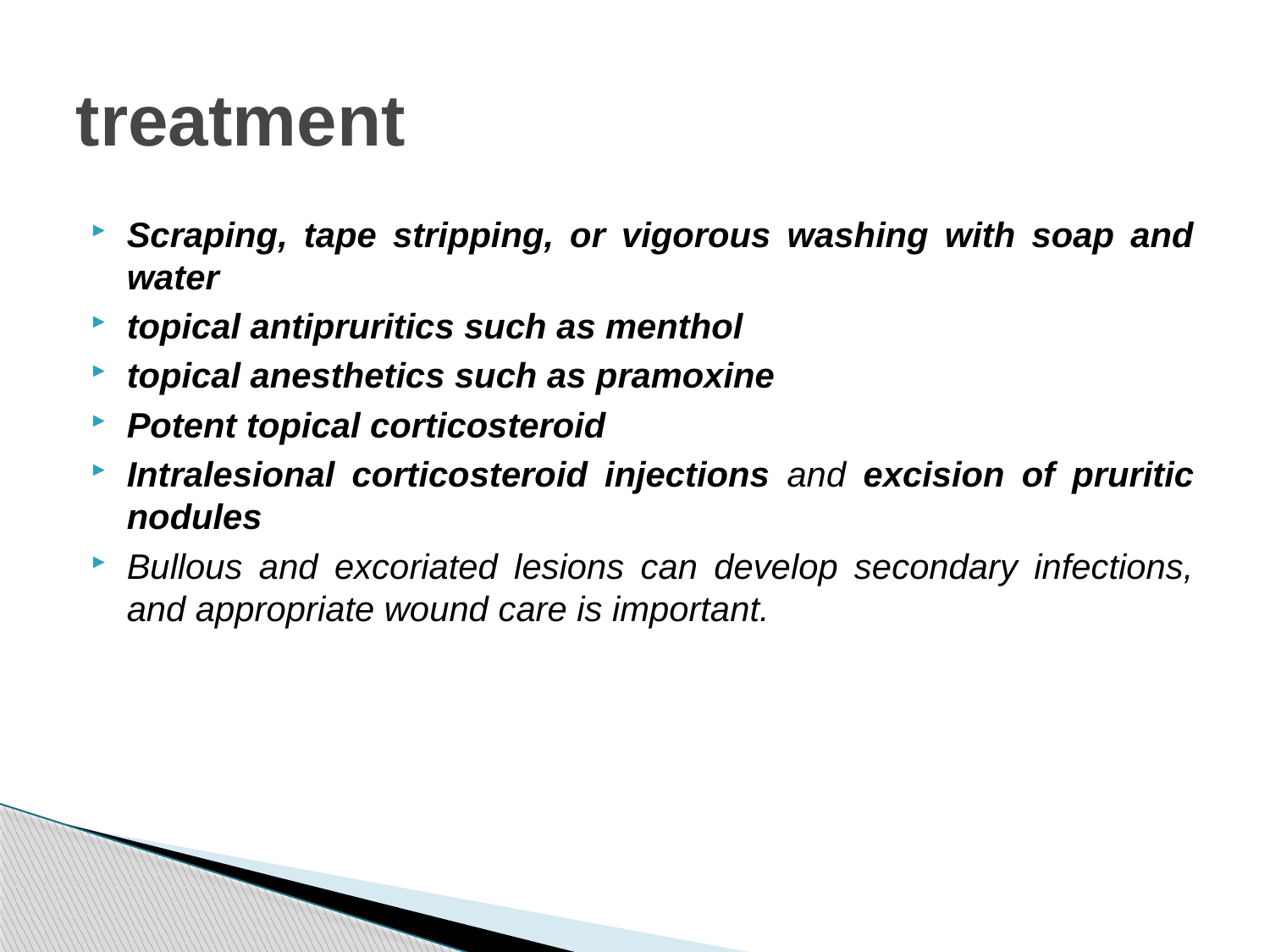

# treatment
Scraping, tape stripping, or vigorous washing with soap and water
topical antipruritics such as menthol
topical anesthetics such as pramoxine
Potent topical corticosteroid
Intralesional corticosteroid injections and excision of pruritic nodules
Bullous and excoriated lesions can develop secondary infections, and appropriate wound care is important.